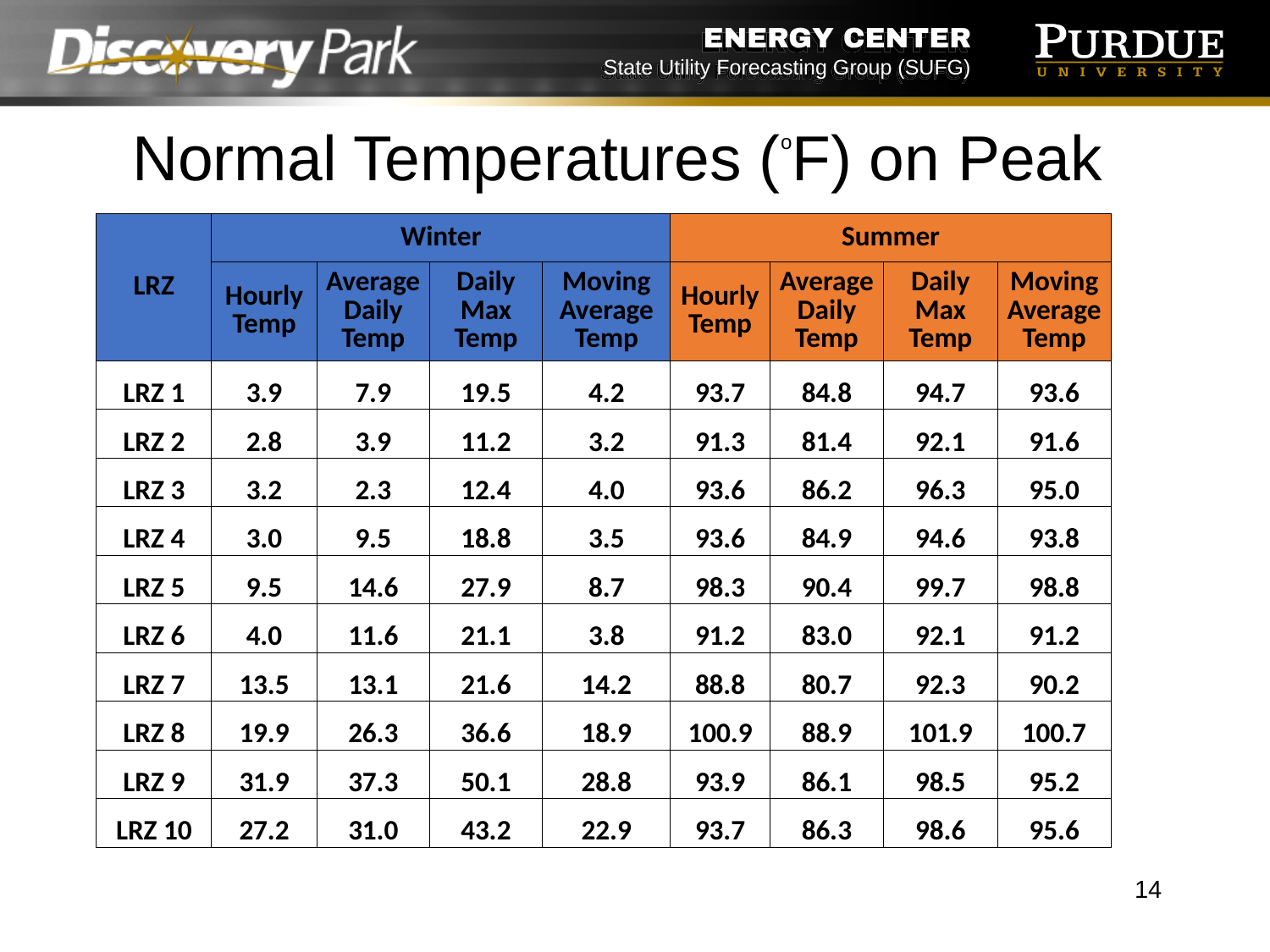

# Normal Temperatures (oF) on Peak
| LRZ | Winter |  |  |  | Summer |  |  |  |
| --- | --- | --- | --- | --- | --- | --- | --- | --- |
|  | Hourly Temp | Average Daily Temp | Daily Max Temp | Moving Average Temp | Hourly Temp | Average Daily Temp | Daily Max Temp | Moving Average Temp |
| LRZ 1 | 3.9 | 7.9 | 19.5 | 4.2 | 93.7 | 84.8 | 94.7 | 93.6 |
| LRZ 2 | 2.8 | 3.9 | 11.2 | 3.2 | 91.3 | 81.4 | 92.1 | 91.6 |
| LRZ 3 | 3.2 | 2.3 | 12.4 | 4.0 | 93.6 | 86.2 | 96.3 | 95.0 |
| LRZ 4 | 3.0 | 9.5 | 18.8 | 3.5 | 93.6 | 84.9 | 94.6 | 93.8 |
| LRZ 5 | 9.5 | 14.6 | 27.9 | 8.7 | 98.3 | 90.4 | 99.7 | 98.8 |
| LRZ 6 | 4.0 | 11.6 | 21.1 | 3.8 | 91.2 | 83.0 | 92.1 | 91.2 |
| LRZ 7 | 13.5 | 13.1 | 21.6 | 14.2 | 88.8 | 80.7 | 92.3 | 90.2 |
| LRZ 8 | 19.9 | 26.3 | 36.6 | 18.9 | 100.9 | 88.9 | 101.9 | 100.7 |
| LRZ 9 | 31.9 | 37.3 | 50.1 | 28.8 | 93.9 | 86.1 | 98.5 | 95.2 |
| LRZ 10 | 27.2 | 31.0 | 43.2 | 22.9 | 93.7 | 86.3 | 98.6 | 95.6 |
14